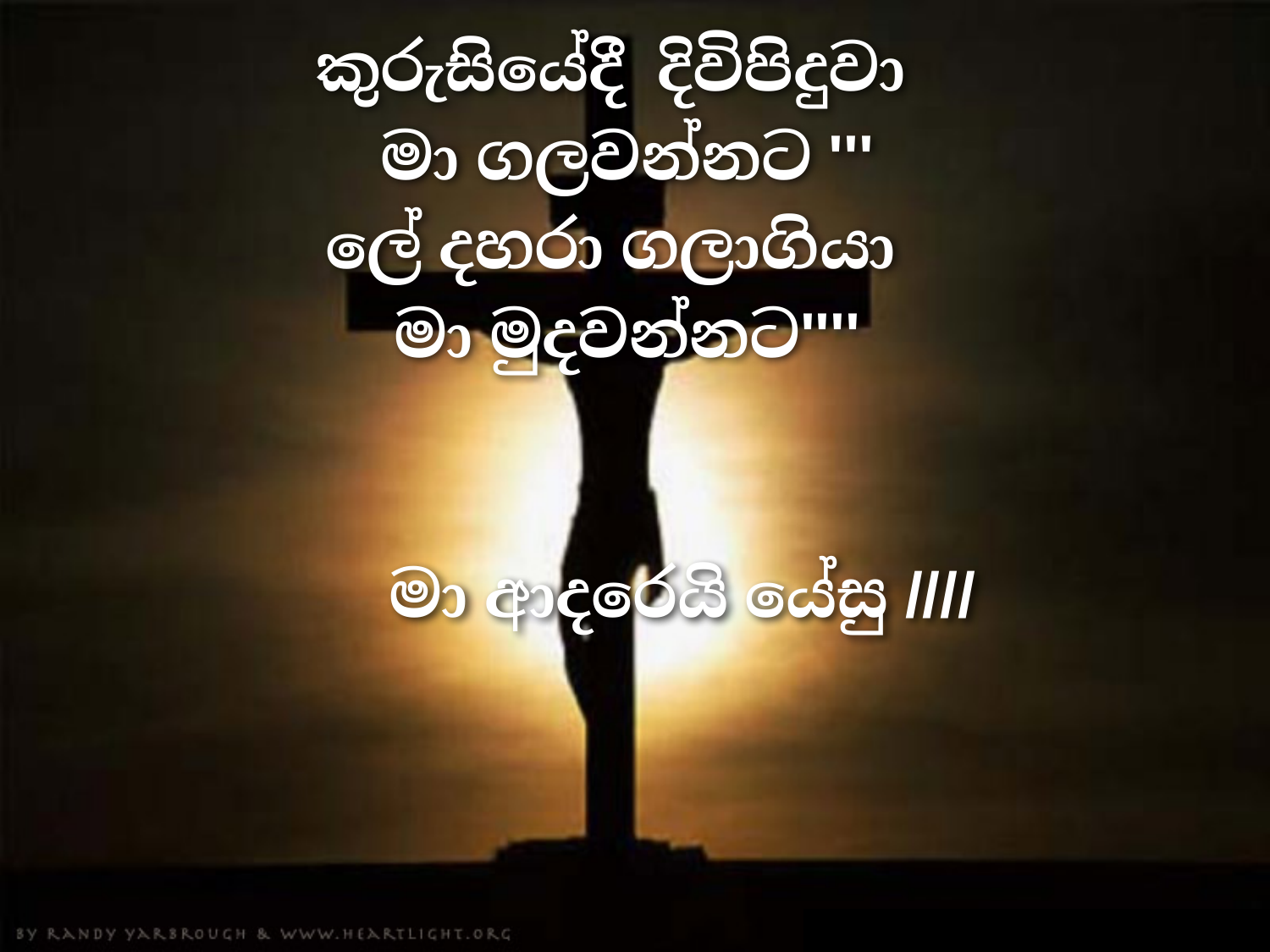

කුරුසියේදී  දිවිපිදුවා
 මා ගලවන්නට '''
ලේ දහරා ගලාගියා
 මා මුදවන්නට''''

	මා ආදරෙයි යේසු ////